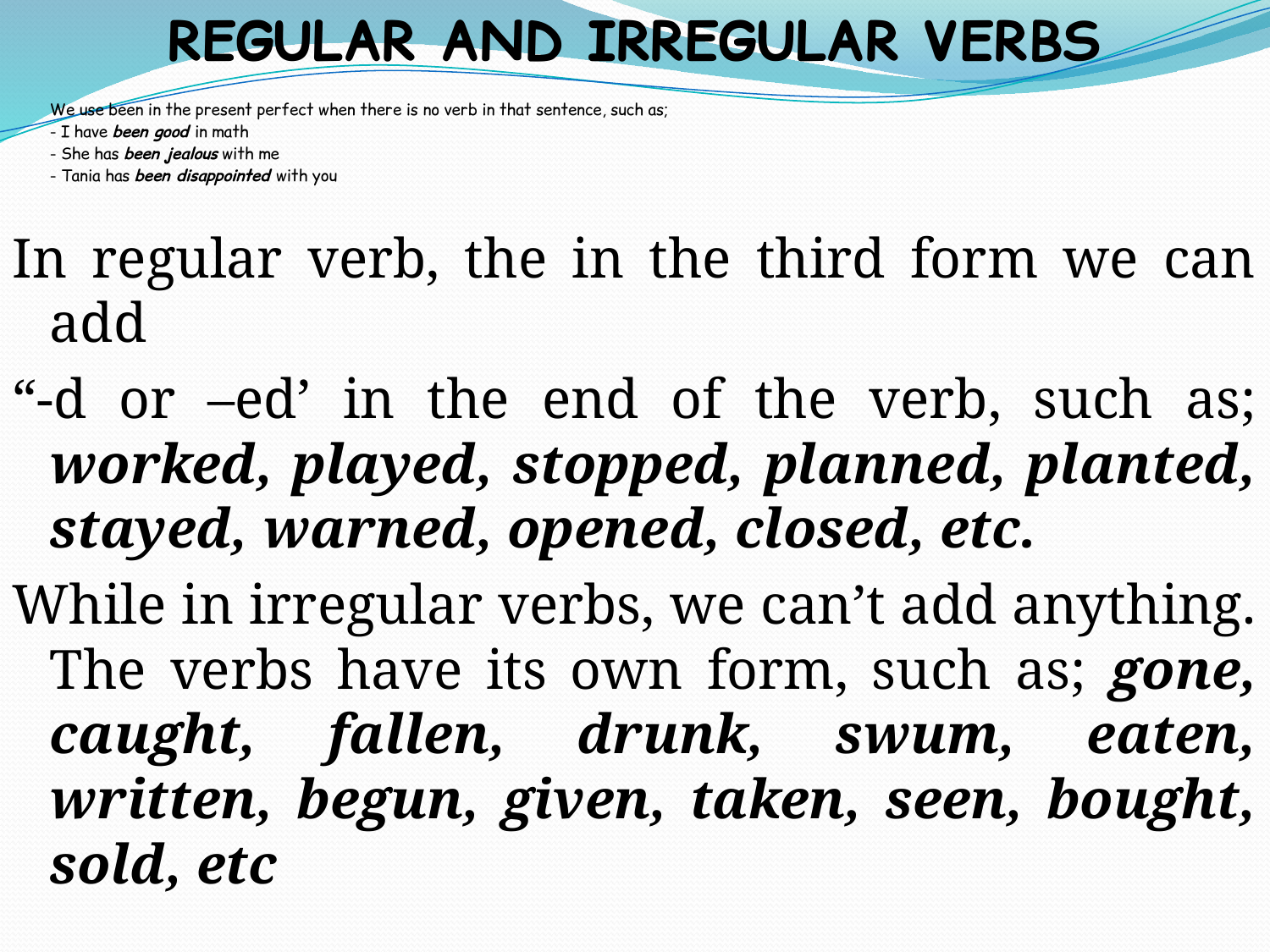

REGULAR AND IRREGULAR VERBS

	We use been in the present perfect when there is no verb in that sentence, such as;
	- I have been good in math
	- She has been jealous with me
	- Tania has been disappointed with you

In regular verb, the in the third form we can add
“-d or –ed’ in the end of the verb, such as; worked, played, stopped, planned, planted, stayed, warned, opened, closed, etc.
While in irregular verbs, we can’t add anything. The verbs have its own form, such as; gone, caught, fallen, drunk, swum, eaten, written, begun, given, taken, seen, bought, sold, etc